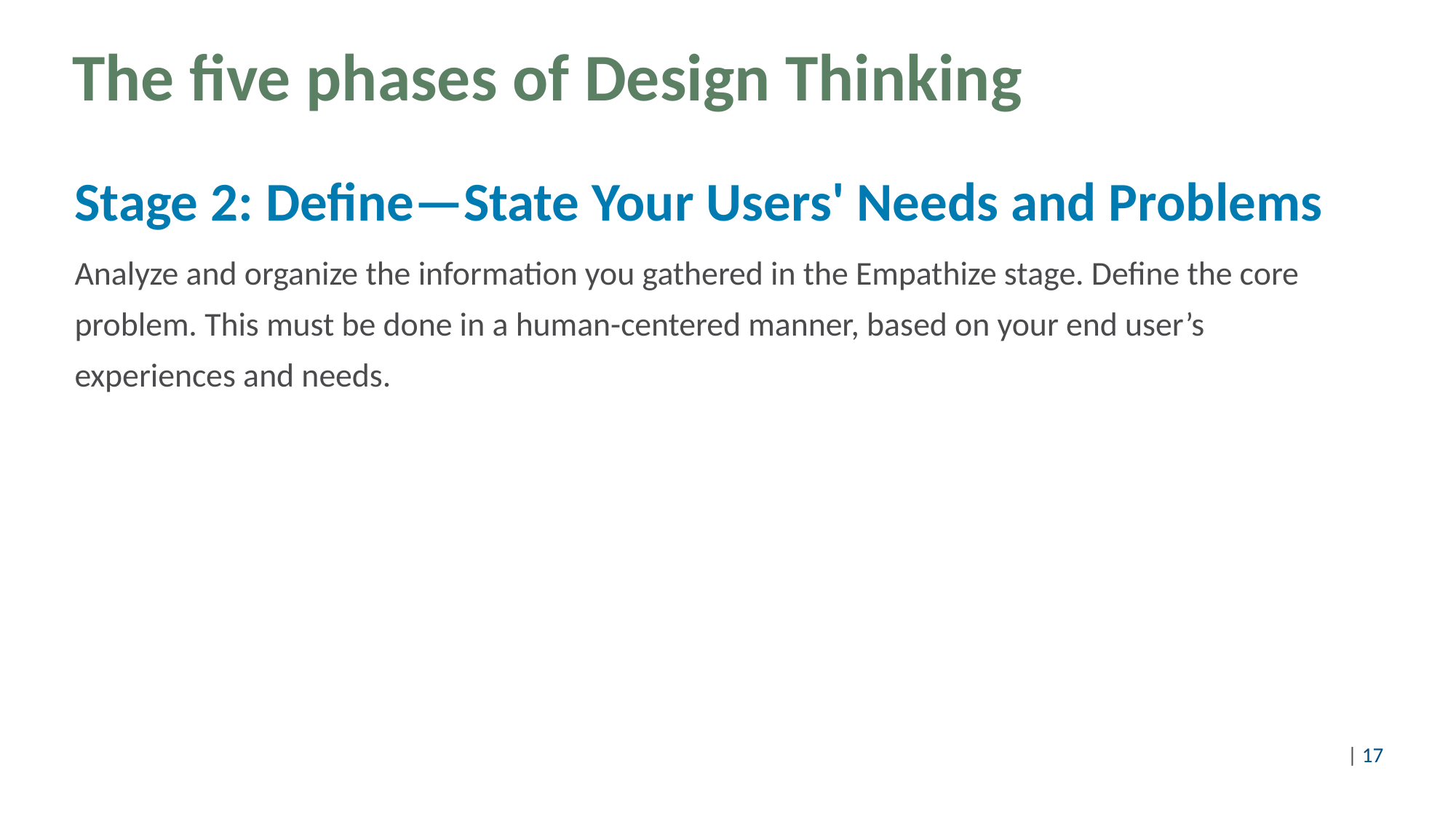

# The five phases of Design Thinking
Stage 2: Define—State Your Users' Needs and Problems
Analyze and organize the information you gathered in the Empathize stage. Define the core
problem. This must be done in a human-centered manner, based on your end user’s
experiences and needs.